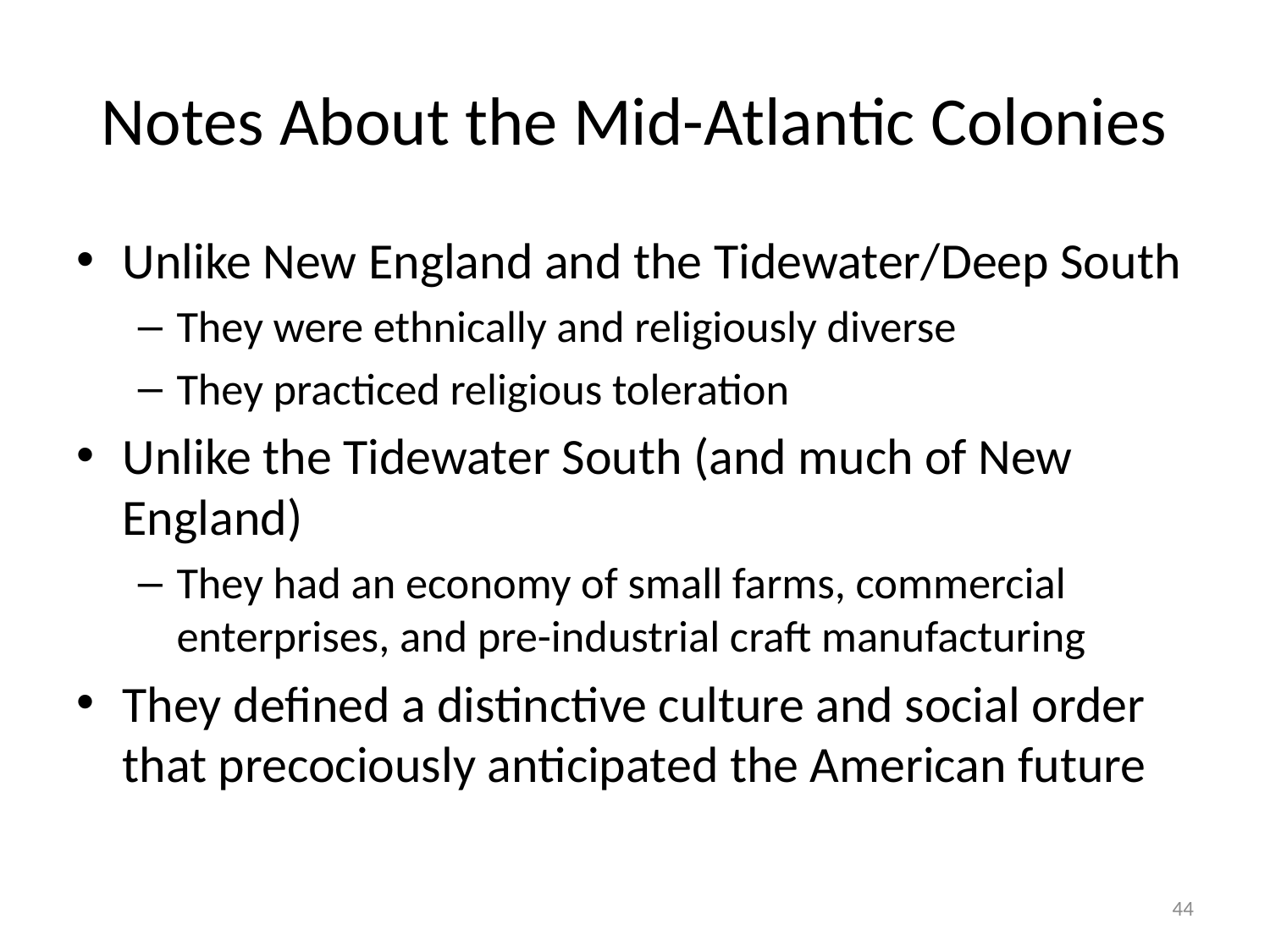

# Notes About the Mid-Atlantic Colonies
Unlike New England and the Tidewater/Deep South
They were ethnically and religiously diverse
They practiced religious toleration
Unlike the Tidewater South (and much of New England)
They had an economy of small farms, commercial enterprises, and pre-industrial craft manufacturing
They defined a distinctive culture and social order that precociously anticipated the American future
44